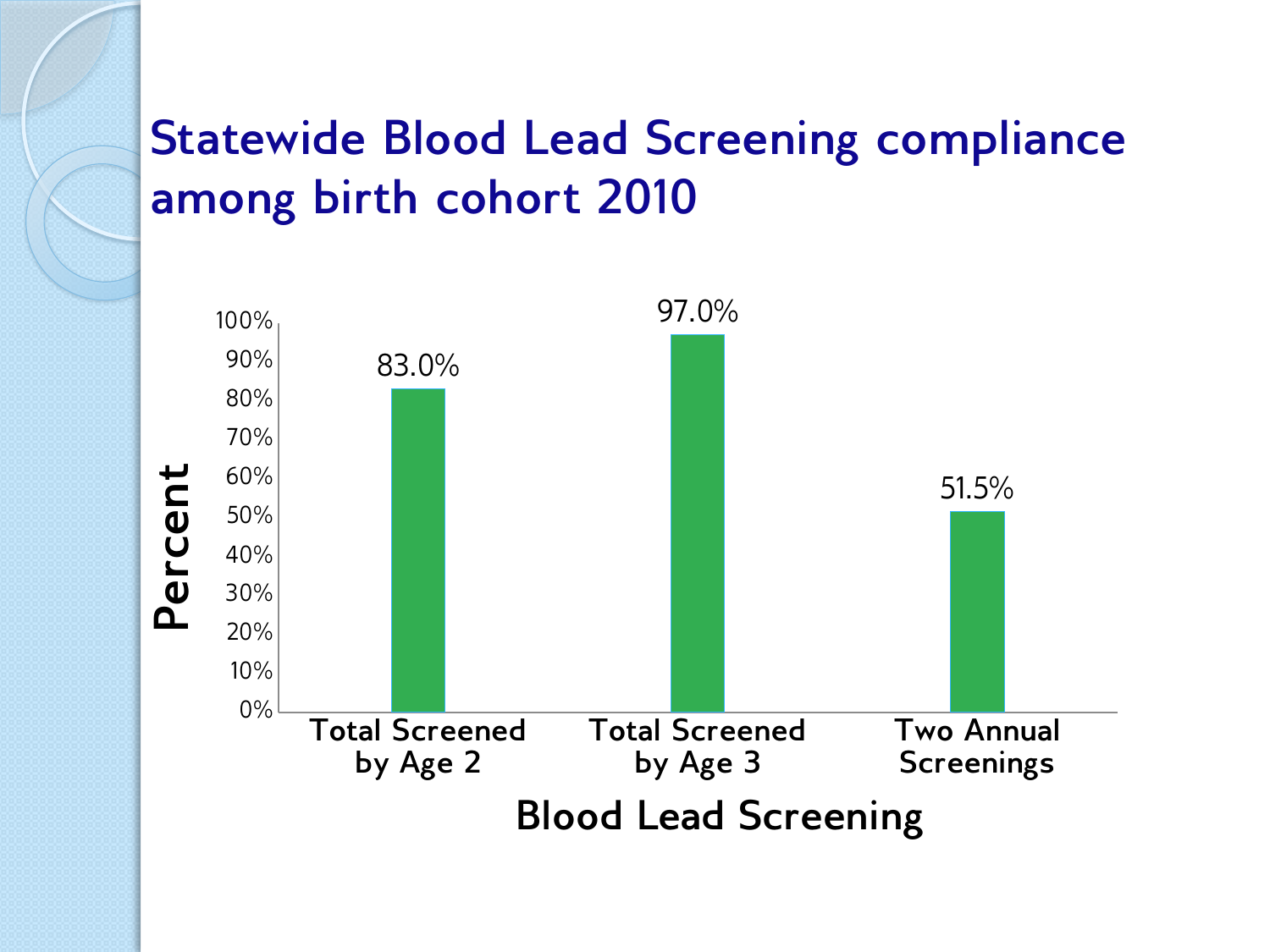

# Statewide Blood Lead Screening compliance among birth cohort 2010

### Chart

| Category | 83.0% |
|---|---|
| Total Screened
by Age 2 | 0.83 |
| Total Screened
by Age 3 | 0.97 |
| Two Annual Screenings | 0.515 |